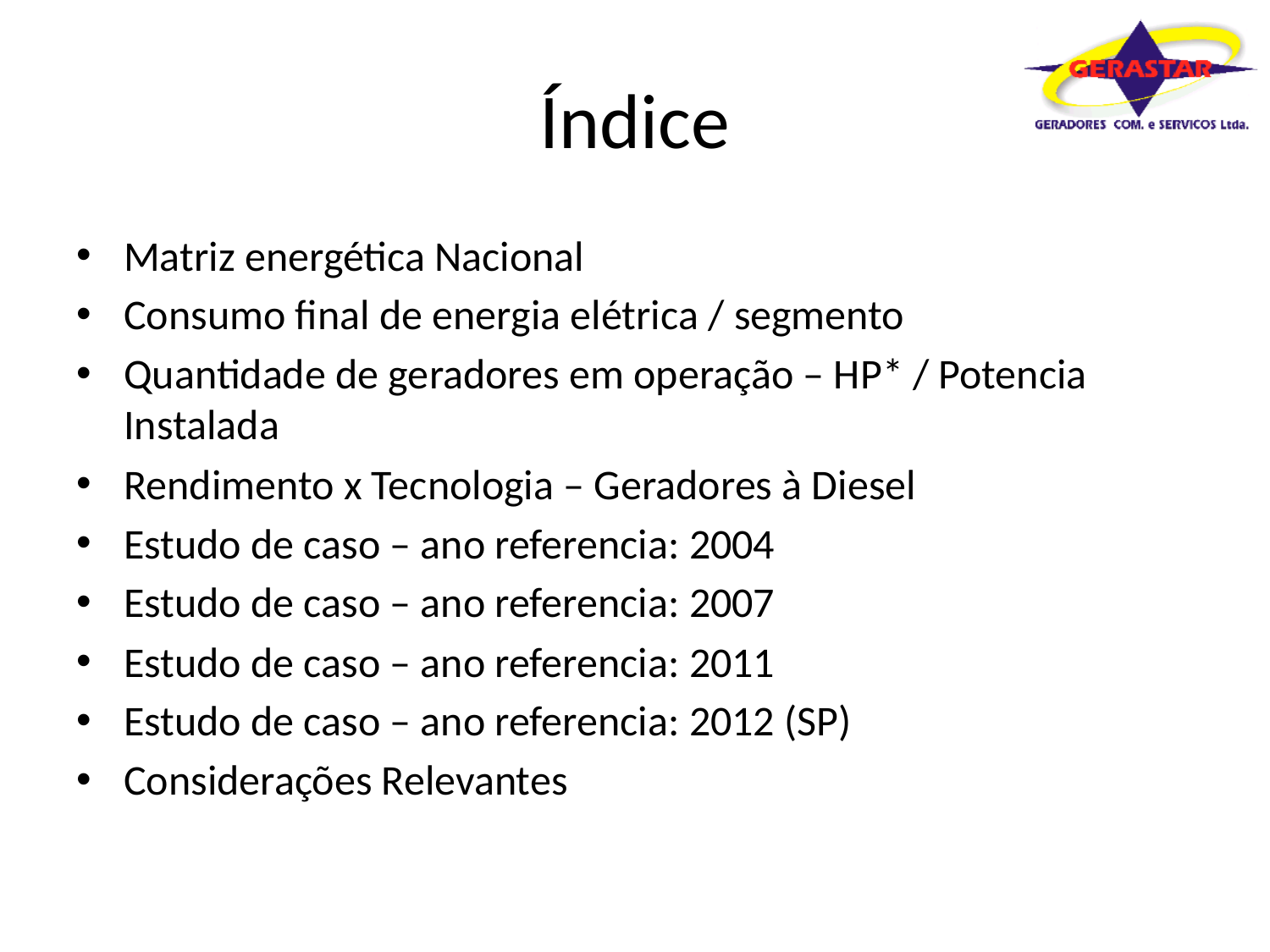

# Índice
Matriz energética Nacional
Consumo final de energia elétrica / segmento
Quantidade de geradores em operação – HP* / Potencia Instalada
Rendimento x Tecnologia – Geradores à Diesel
Estudo de caso – ano referencia: 2004
Estudo de caso – ano referencia: 2007
Estudo de caso – ano referencia: 2011
Estudo de caso – ano referencia: 2012 (SP)
Considerações Relevantes